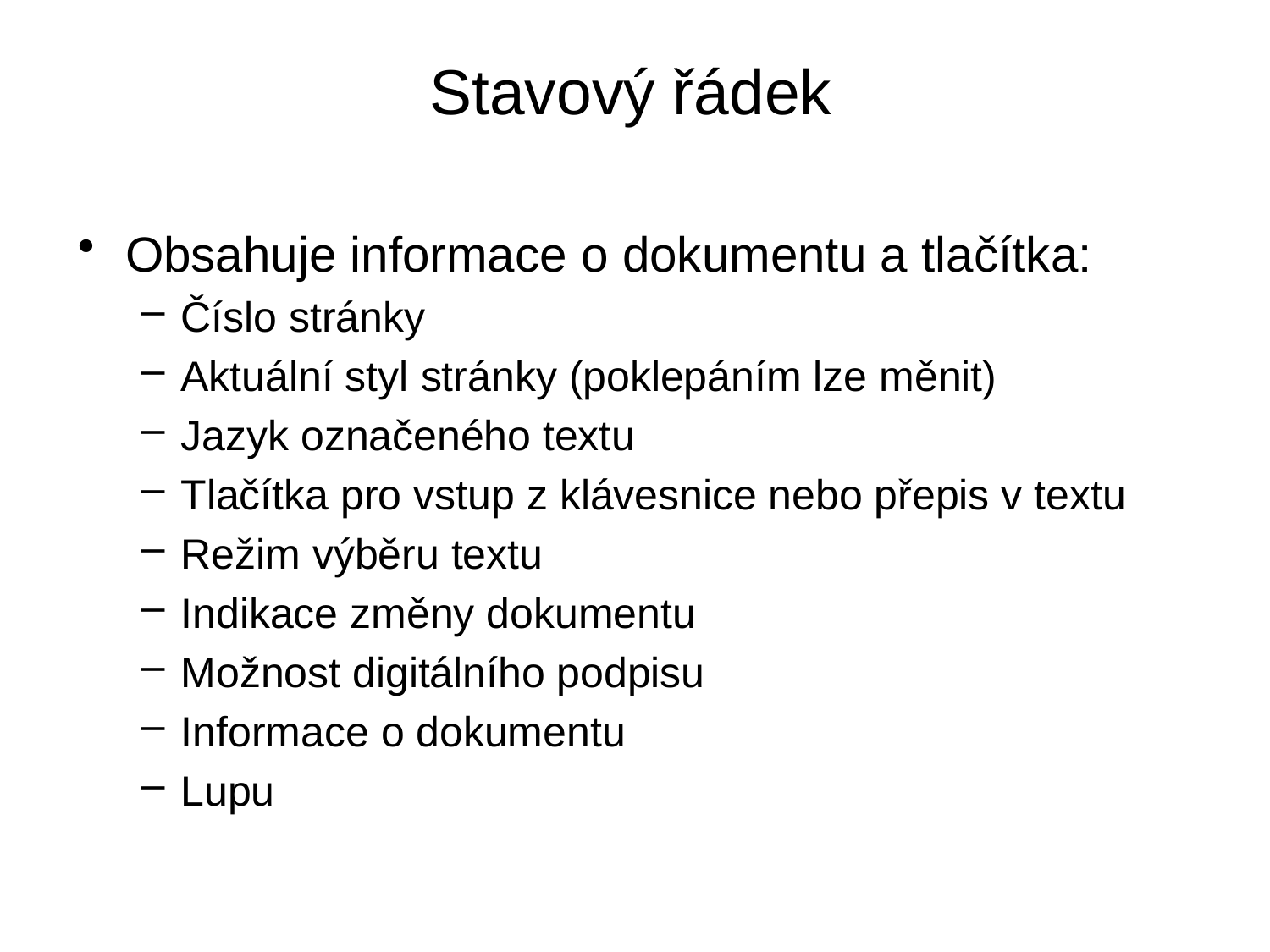

# Stavový řádek
Obsahuje informace o dokumentu a tlačítka:
Číslo stránky
Aktuální styl stránky (poklepáním lze měnit)
Jazyk označeného textu
Tlačítka pro vstup z klávesnice nebo přepis v textu
Režim výběru textu
Indikace změny dokumentu
Možnost digitálního podpisu
Informace o dokumentu
Lupu

14